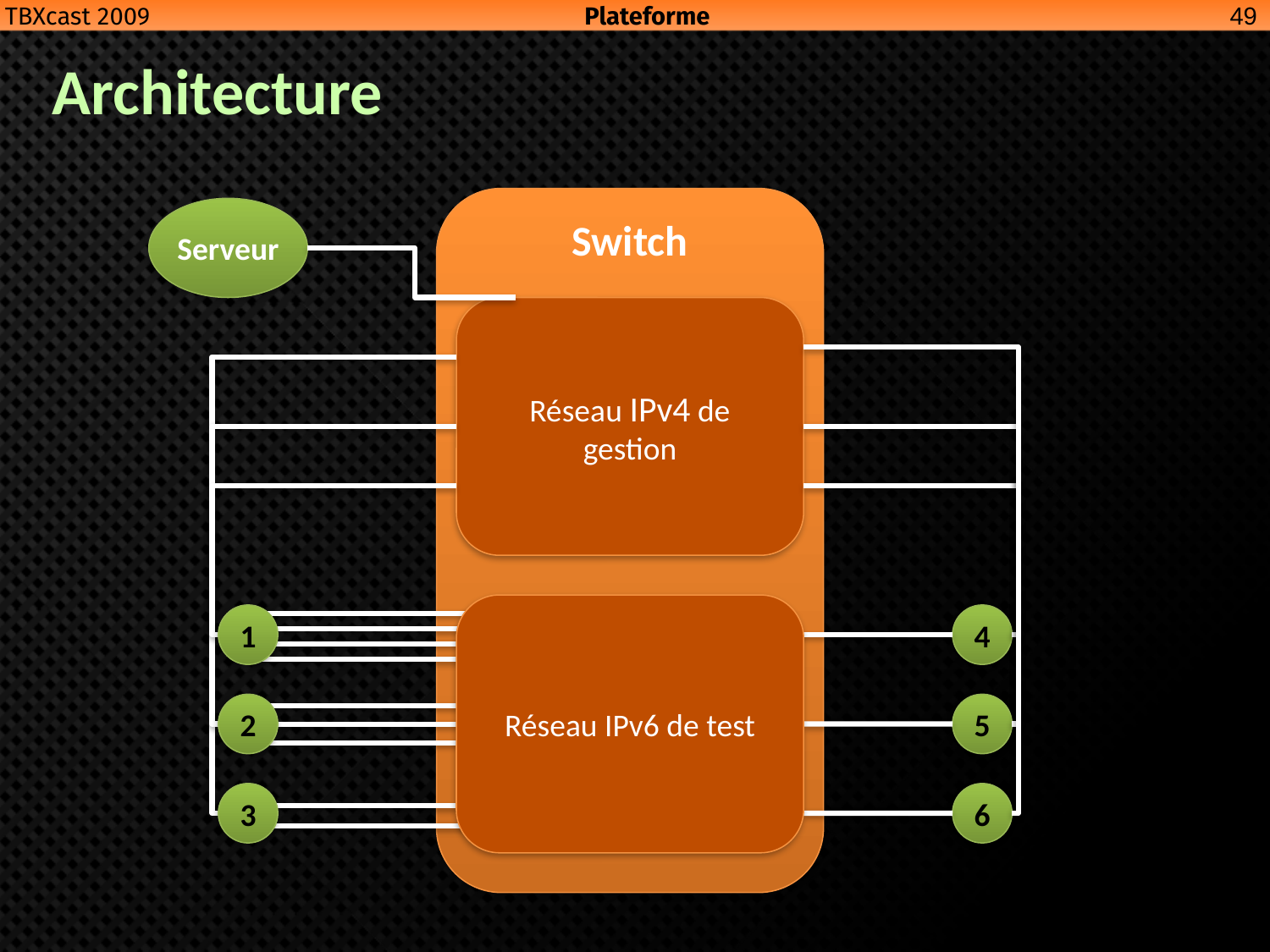

Plateforme
49
TBXcast 2009
# Architecture
Switch
Serveur
Réseau IPv4 de gestion
Réseau IPv6 de test
1
4
2
5
3
6